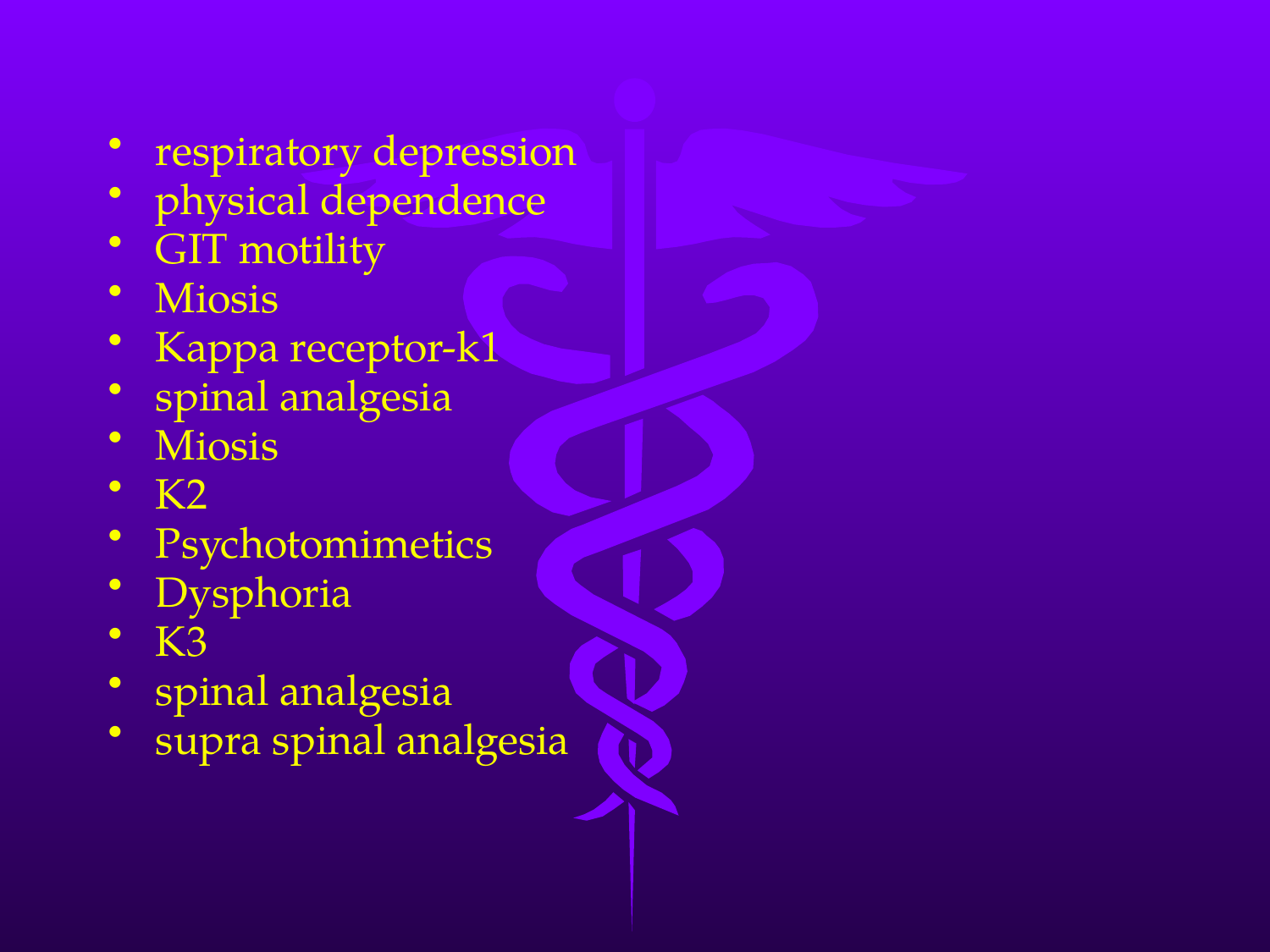

respiratory depression
physical dependence
GIT motility
Miosis
Kappa receptor-k1
spinal analgesia
Miosis
K2
Psychotomimetics
Dysphoria
K3
spinal analgesia
supra spinal analgesia